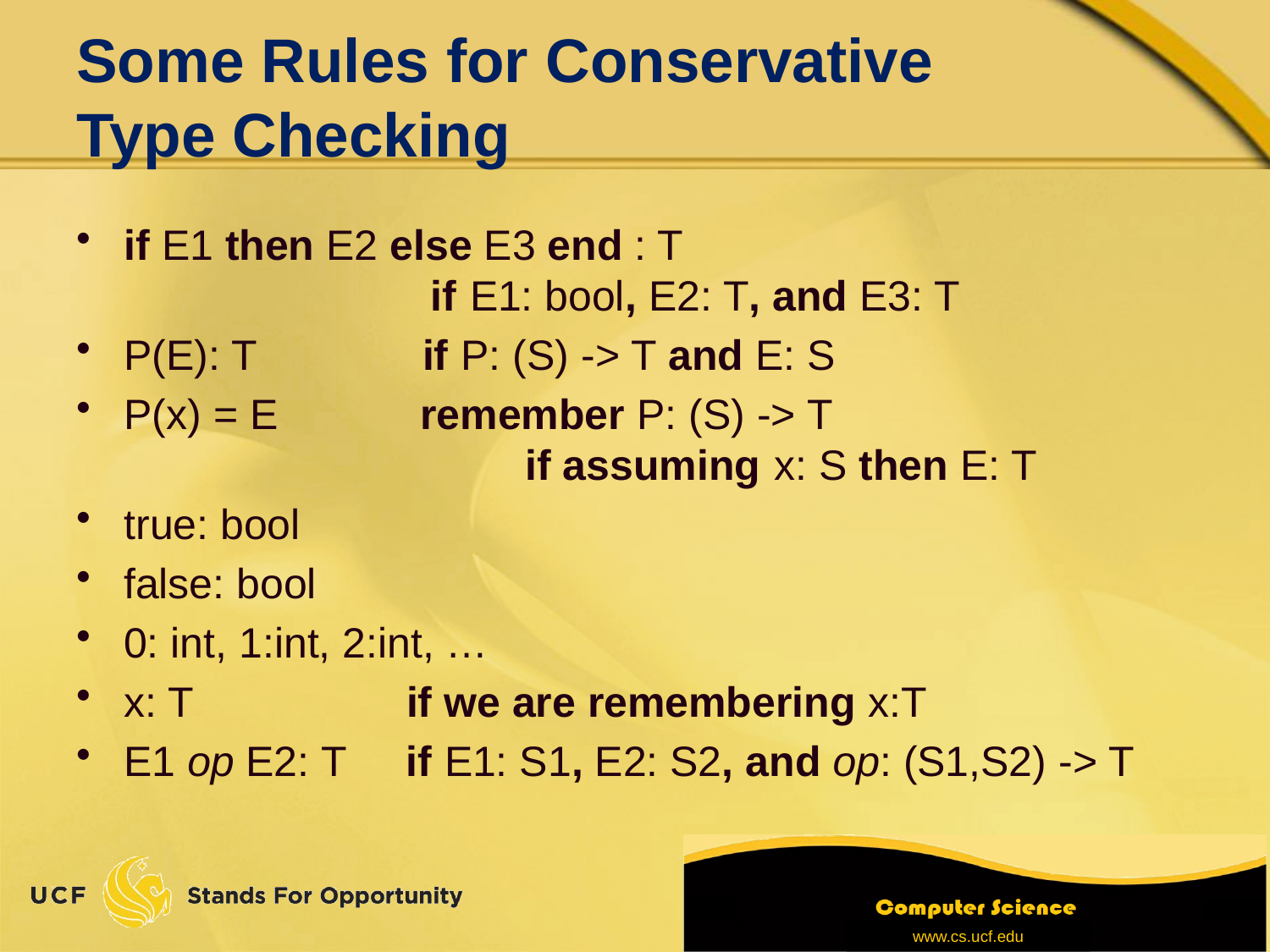

# Some Rules for Conservative Type Checking
if E1 then E2 else E3 end : T
                          if E1: bool, E2: T, and E3: T
P(E): T              if P: (S) -> T and E: S
P(x) = E            remember P: (S) -> T
                                  if assuming x: S then E: T
true: bool
false: bool
0: int, 1:int, 2:int, …
x: T                  if we are remembering x:T
E1 op E2: T     if E1: S1, E2: S2, and op: (S1,S2) -> T